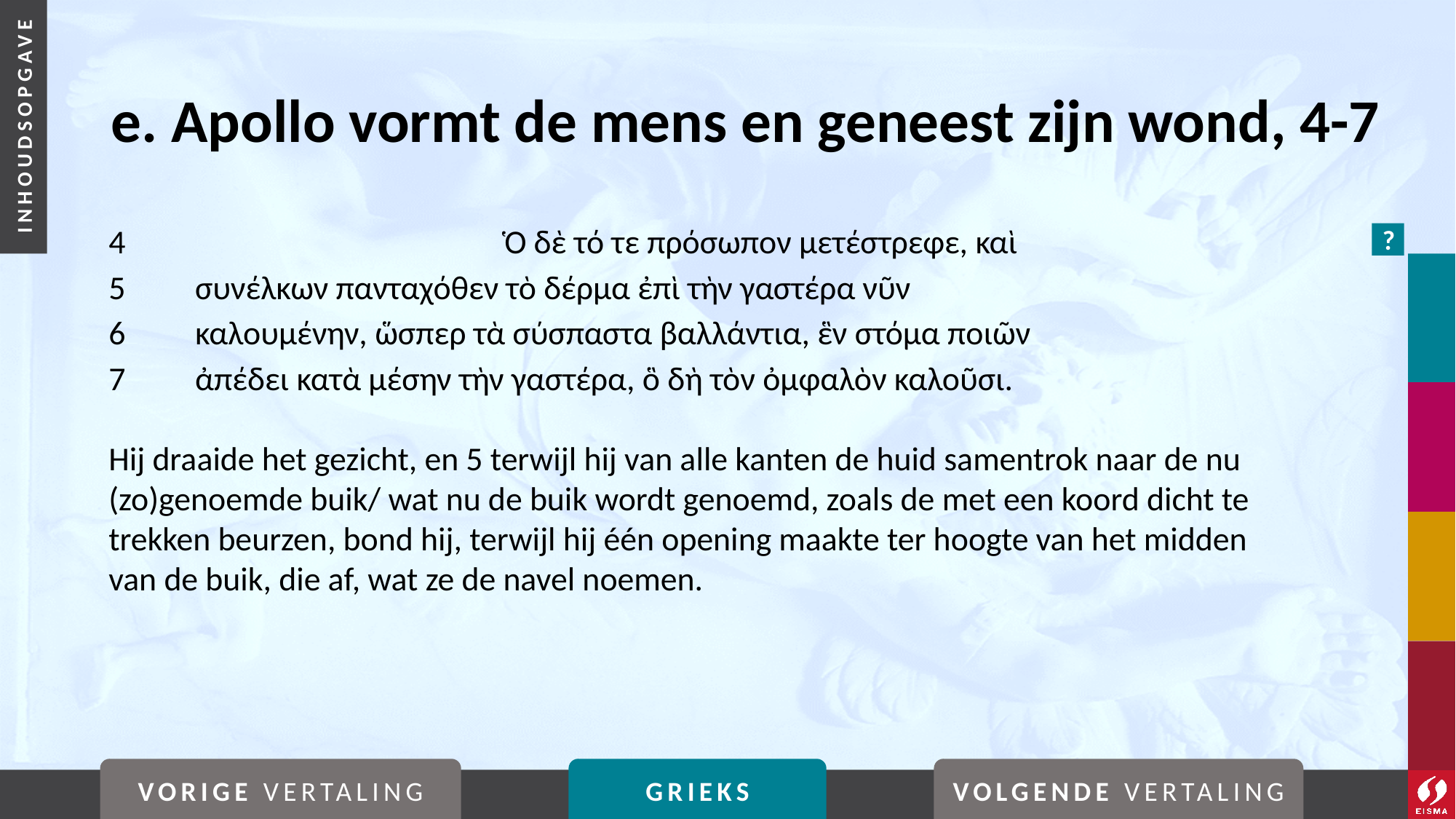

# e. Apollo vormt de mens en geneest zijn wond, 4-7
4		Ὁ δὲ τό τε πρόσωπον μετέστρεφε, καὶ
5	συνέλκων πανταχόθεν τὸ δέρμα ἐπὶ τὴν γαστέρα νῦν
6	καλουμένην, ὥσπερ τὰ σύσπαστα βαλλάντια, ἓν στόμα ποιῶν
7	ἀπέδει κατὰ μέσην τὴν γαστέρα, ὃ δὴ τὸν ὀμφαλὸν καλοῦσι.

Hij draaide het gezicht, en 5 terwijl hij van alle kanten de huid samentrok naar de nu (zo)genoemde buik/ wat nu de buik wordt genoemd, zoals de met een koord dicht te trekken beurzen, bond hij, terwijl hij één opening maakte ter hoogte van het midden van de buik, die af, wat ze de navel noemen.
?
VORIGE VERTALING
GRIEKS
VOLGENDE VERTALING